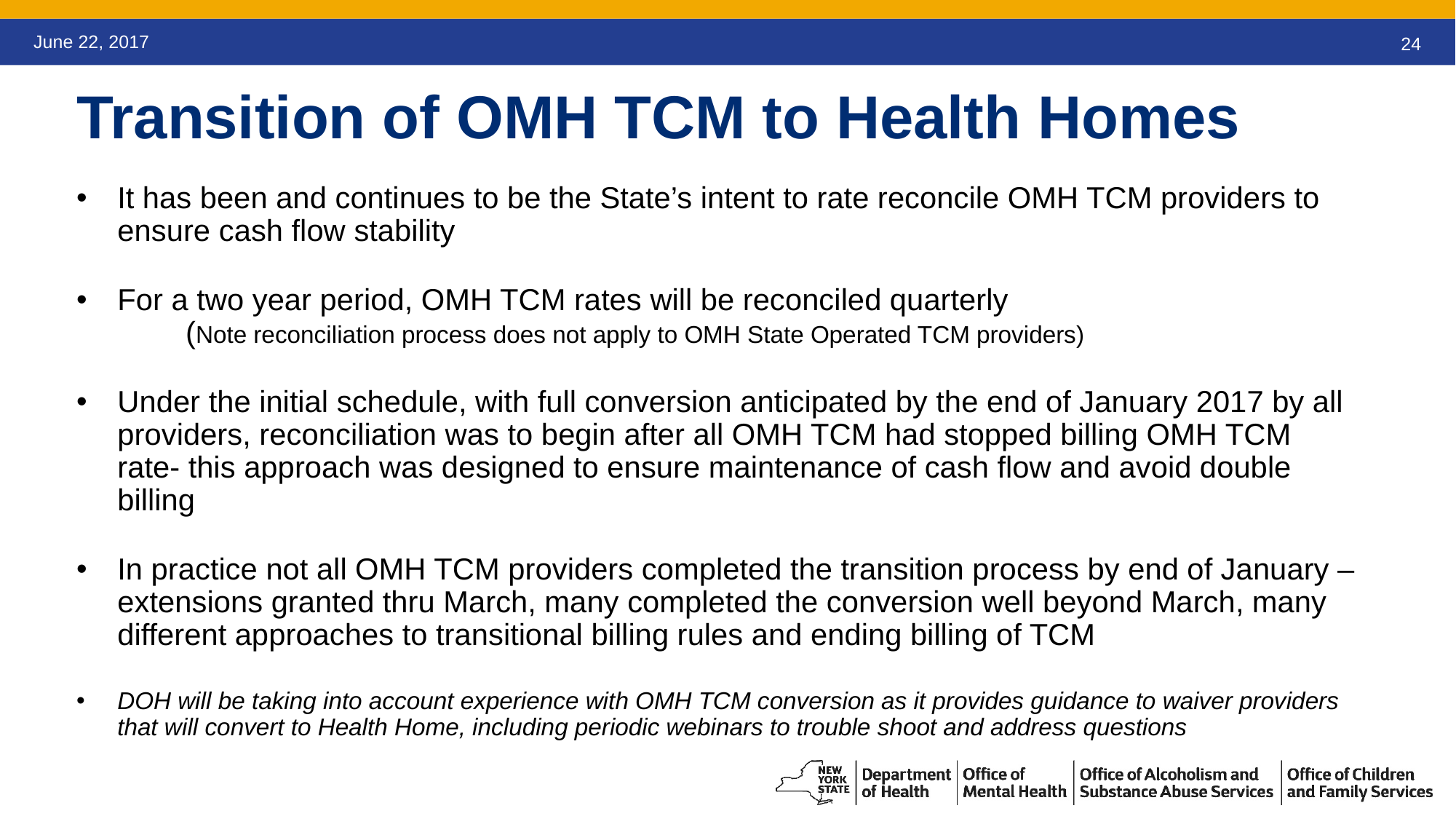

June 22, 2017
Transition of OMH TCM to Health Homes

It has been and continues to be the State’s intent to rate reconcile OMH TCM providers to ensure cash flow stability
For a two year period, OMH TCM rates will be reconciled quarterly
	(Note reconciliation process does not apply to OMH State Operated TCM providers)
Under the initial schedule, with full conversion anticipated by the end of January 2017 by all providers, reconciliation was to begin after all OMH TCM had stopped billing OMH TCM rate- this approach was designed to ensure maintenance of cash flow and avoid double billing
In practice not all OMH TCM providers completed the transition process by end of January – extensions granted thru March, many completed the conversion well beyond March, many different approaches to transitional billing rules and ending billing of TCM
DOH will be taking into account experience with OMH TCM conversion as it provides guidance to waiver providers that will convert to Health Home, including periodic webinars to trouble shoot and address questions